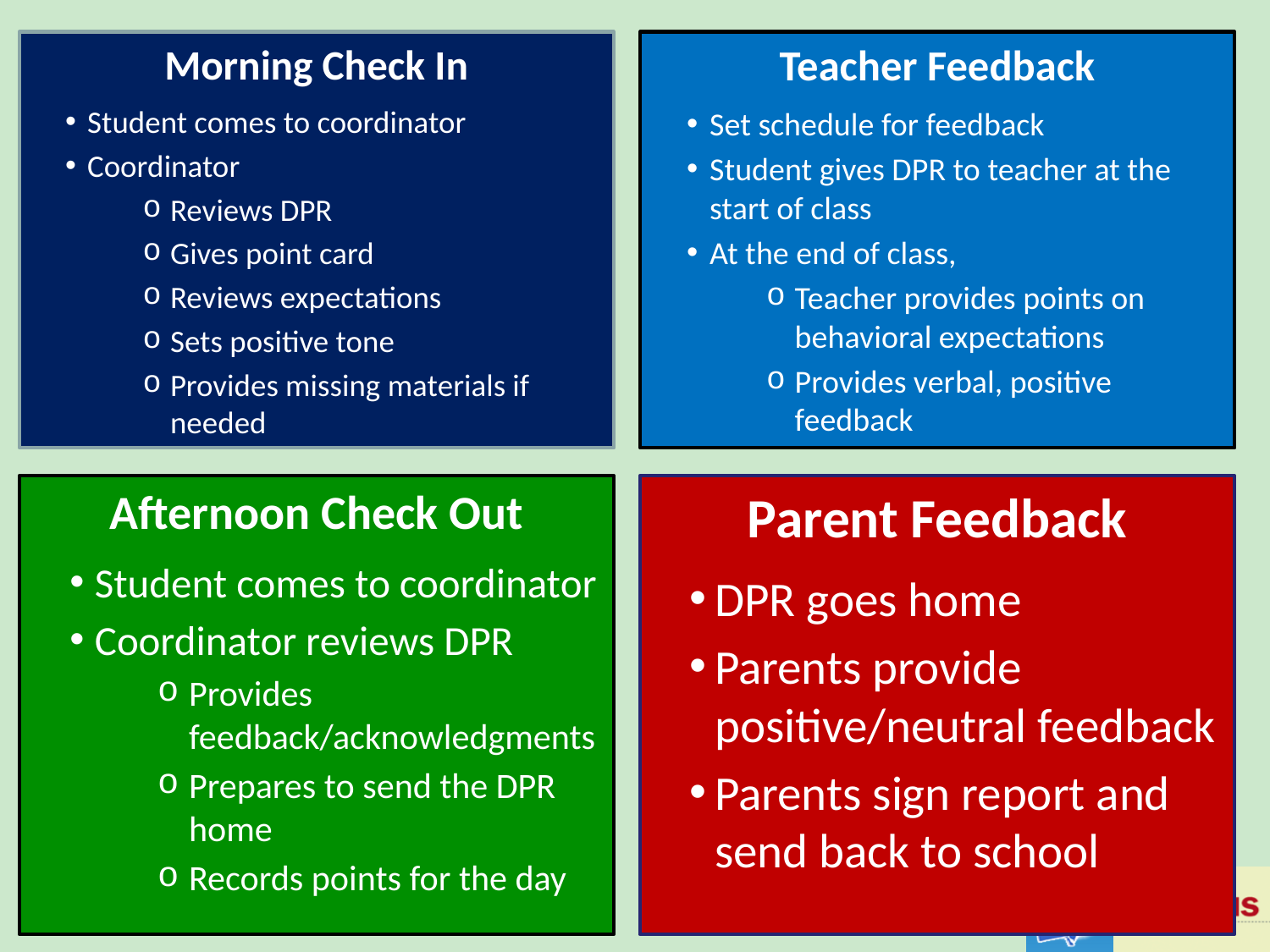

Morning Check In
Student comes to coordinator
Coordinator
Reviews DPR
Gives point card
Reviews expectations
Sets positive tone
Provides missing materials if needed
Teacher Feedback
Set schedule for feedback
Student gives DPR to teacher at the start of class
At the end of class,
Teacher provides points on behavioral expectations
Provides verbal, positive feedback

Afternoon Check Out
Student comes to coordinator
Coordinator reviews DPR
Provides feedback/acknowledgments
Prepares to send the DPR home
Records points for the day
Parent Feedback
DPR goes home
Parents provide positive/neutral feedback
Parents sign report and send back to school